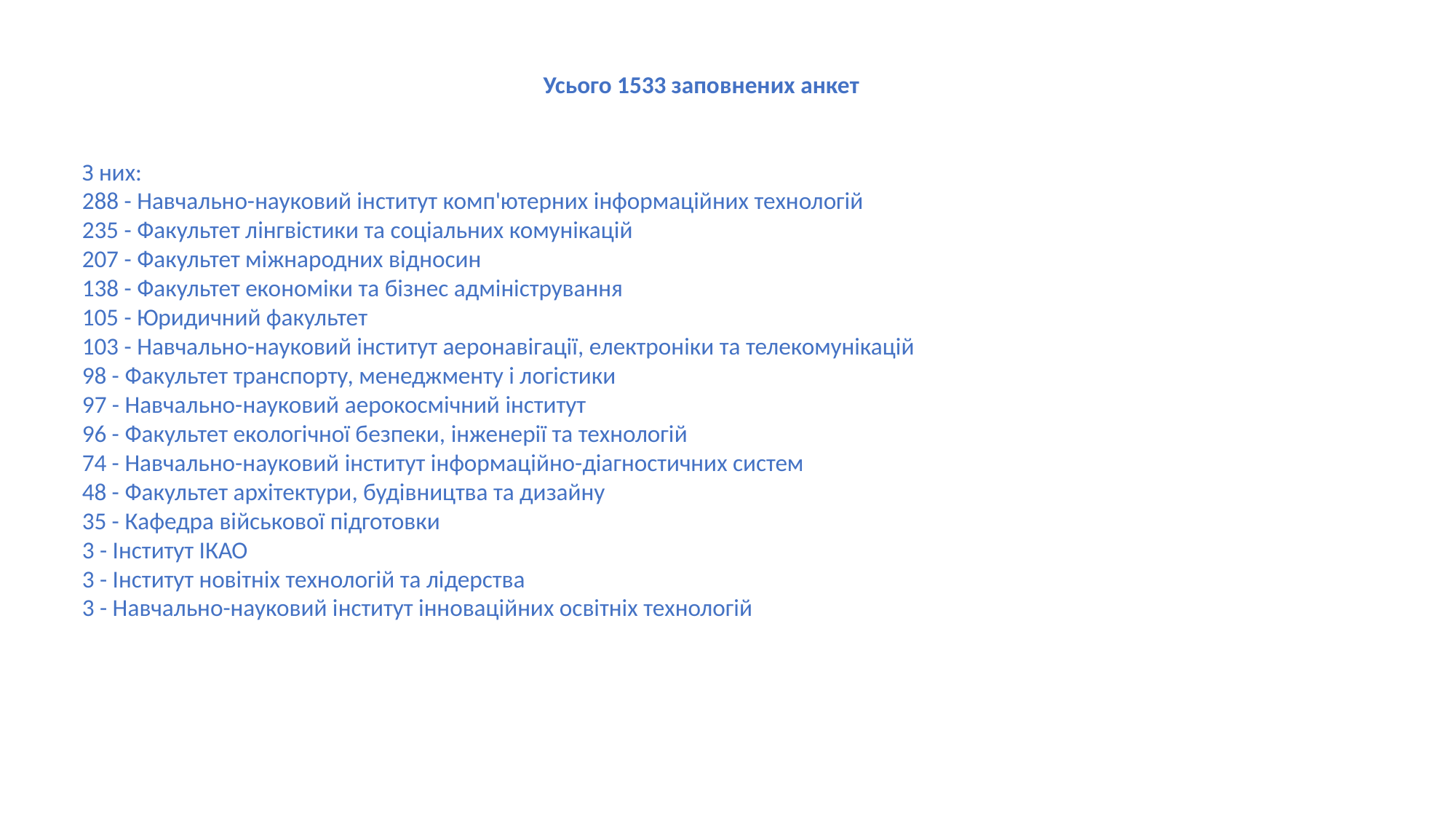

Усього 1533 заповнених анкет

З них:
288 - Навчально-науковий інститут комп'ютерних інформаційних технологій
235 - Факультет лінгвістики та соціальних комунікацій
207 - Факультет міжнародних відносин
138 - Факультет економіки та бізнес адміністрування
105 - Юридичний факультет
103 - Навчально-науковий інститут аеронавігації, електроніки та телекомунікацій
98 - Факультет транспорту, менеджменту і логістики
97 - Навчально-науковий аерокосмічний інститут
96 - Факультет екологічної безпеки, інженерії та технологій
74 - Навчально-науковий інститут інформаційно-діагностичних систем
48 - Факультет архітектури, будівництва та дизайну
35 - Кафедра військової підготовки
3 - Інститут ІКАО
3 - Інститут новітніх технологій та лідерства
3 - Навчально-науковий інститут інноваційних освітніх технологій